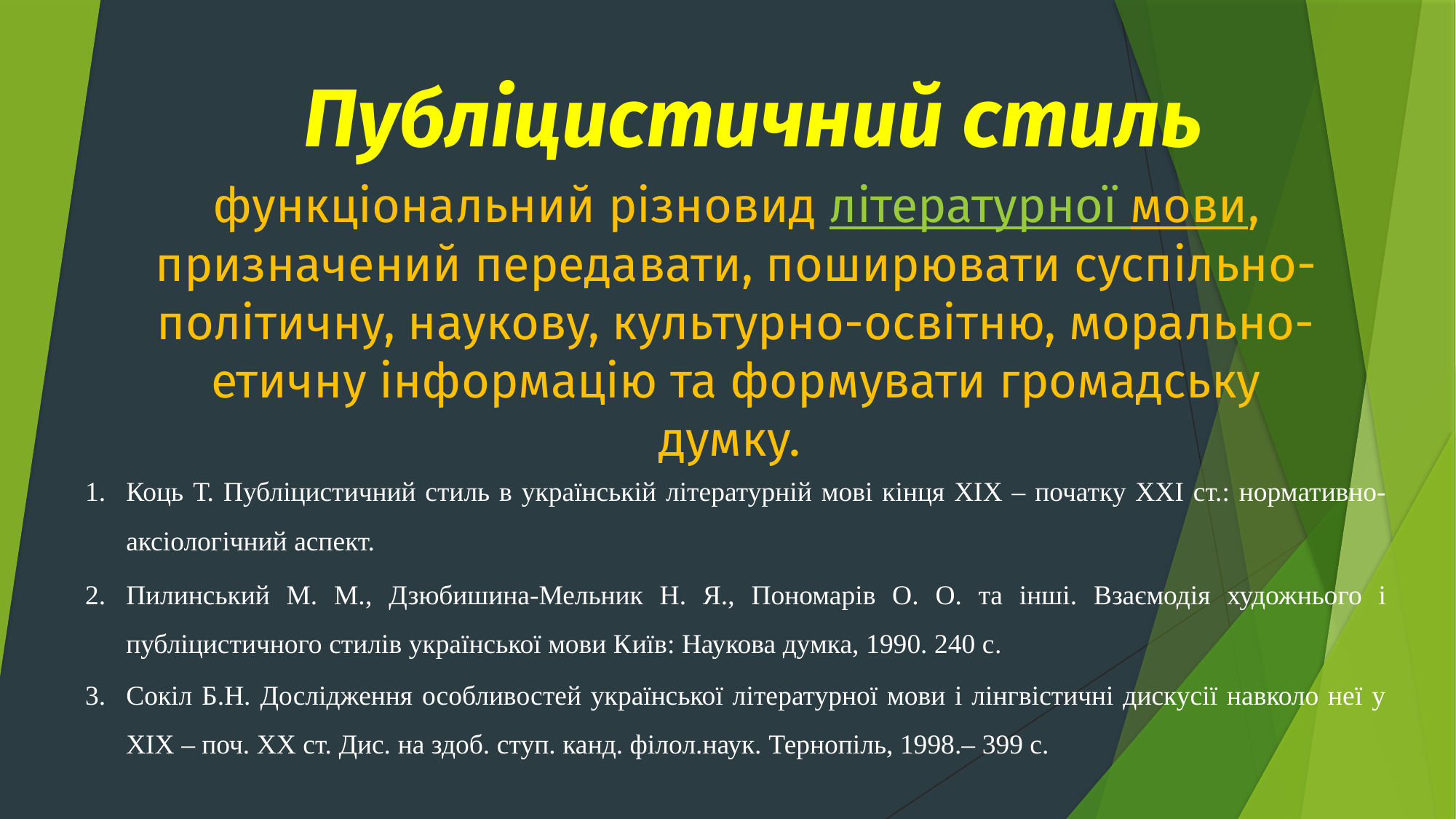

# Публіцистичний стиль
функціональний різновид літературної мови, призначений передавати, поширювати суспільно-політичну, наукову, культурно-освітню, морально-етичну інформацію та формувати громадську думку.
Коць Т. Публіцистичний стиль в українській літературній мові кінця ХІХ – початку ХХІ ст.: нормативно-аксіологічний аспект.
Пилинський М. М., Дзюбишина-Мельник Н. Я., Пономарів О. О. та інші. Взаємодія художнього і публіцистичного стилів української мови Київ: Наукова думка, 1990. 240 с.
Сокіл Б.Н. Дослідження особливостей української літературної мови і лінгвістичні дискусії навколо неї у ХІХ – поч. ХХ ст. Дис. на здоб. ступ. канд. філол.наук. Тернопіль, 1998.– 399 с.